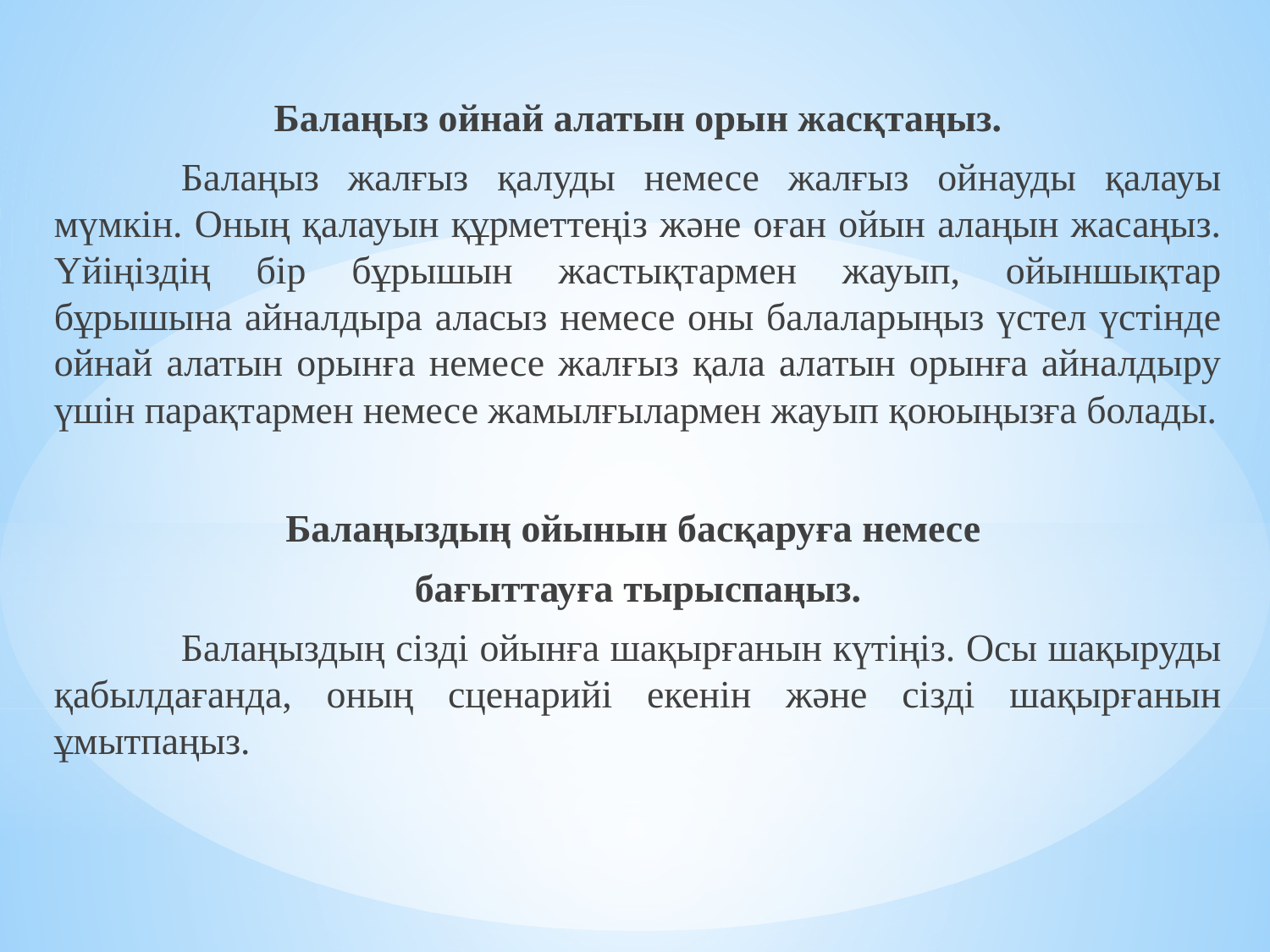

Балаңыз ойнай алатын орын жасқтаңыз.
	Балаңыз жалғыз қалуды немесе жалғыз ойнауды қалауы мүмкін. Оның қалауын құрметтеңіз және оған ойын алаңын жасаңыз. Үйіңіздің бір бұрышын жастықтармен жауып, ойыншықтар бұрышына айналдыра аласыз немесе оны балаларыңыз үстел үстінде ойнай алатын орынға немесе жалғыз қала алатын орынға айналдыру үшін парақтармен немесе жамылғылармен жауып қоюыңызға болады.

Балаңыздың ойынын басқаруға немесе
бағыттауға тырыспаңыз.
	Балаңыздың сізді ойынға шақырғанын күтіңіз. Осы шақыруды қабылдағанда, оның сценарийі екенін және сізді шақырғанын ұмытпаңыз.